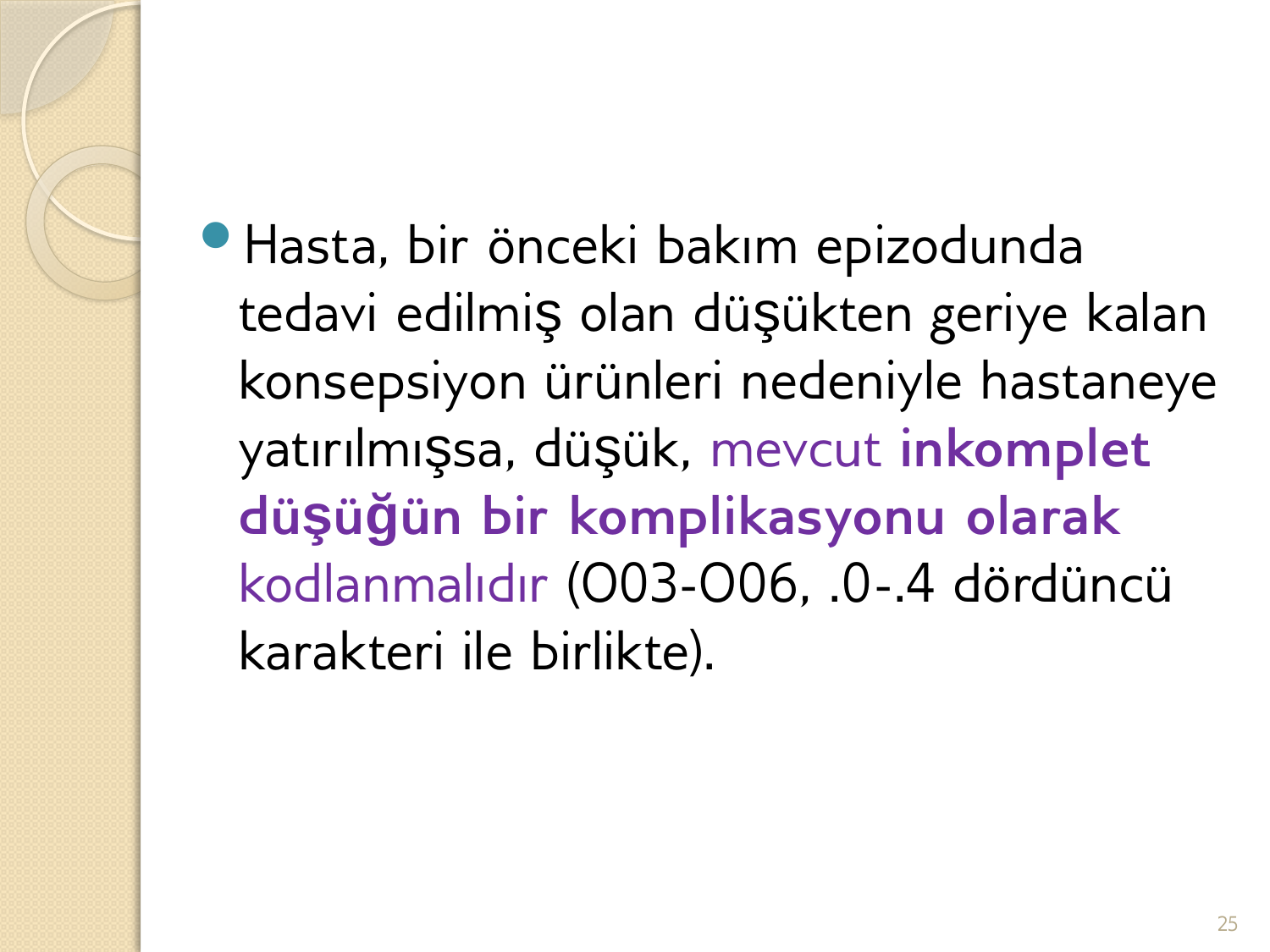

#
Hasta, bir önceki bakım epizodunda tedavi edilmiş olan düşükten geriye kalan konsepsiyon ürünleri nedeniyle hastaneye yatırılmışsa, düşük, mevcut inkomplet düşüğün bir komplikasyonu olarak kodlanmalıdır (O03-O06, .0-.4 dördüncü karakteri ile birlikte).
25